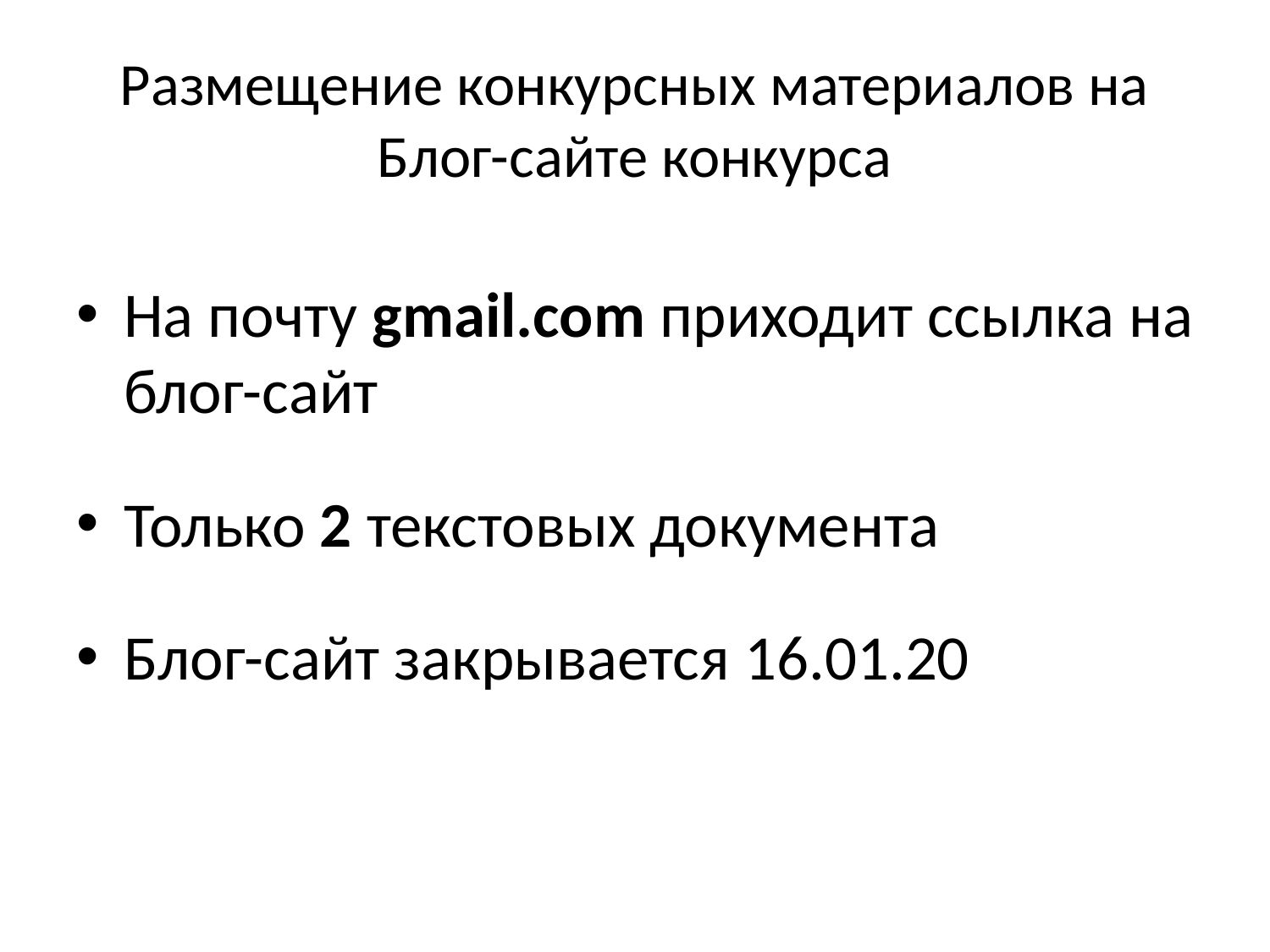

# Размещение конкурсных материалов на Блог-сайте конкурса
На почту gmail.com приходит ссылка на блог-сайт

Только 2 текстовых документа

Блог-сайт закрывается 16.01.20